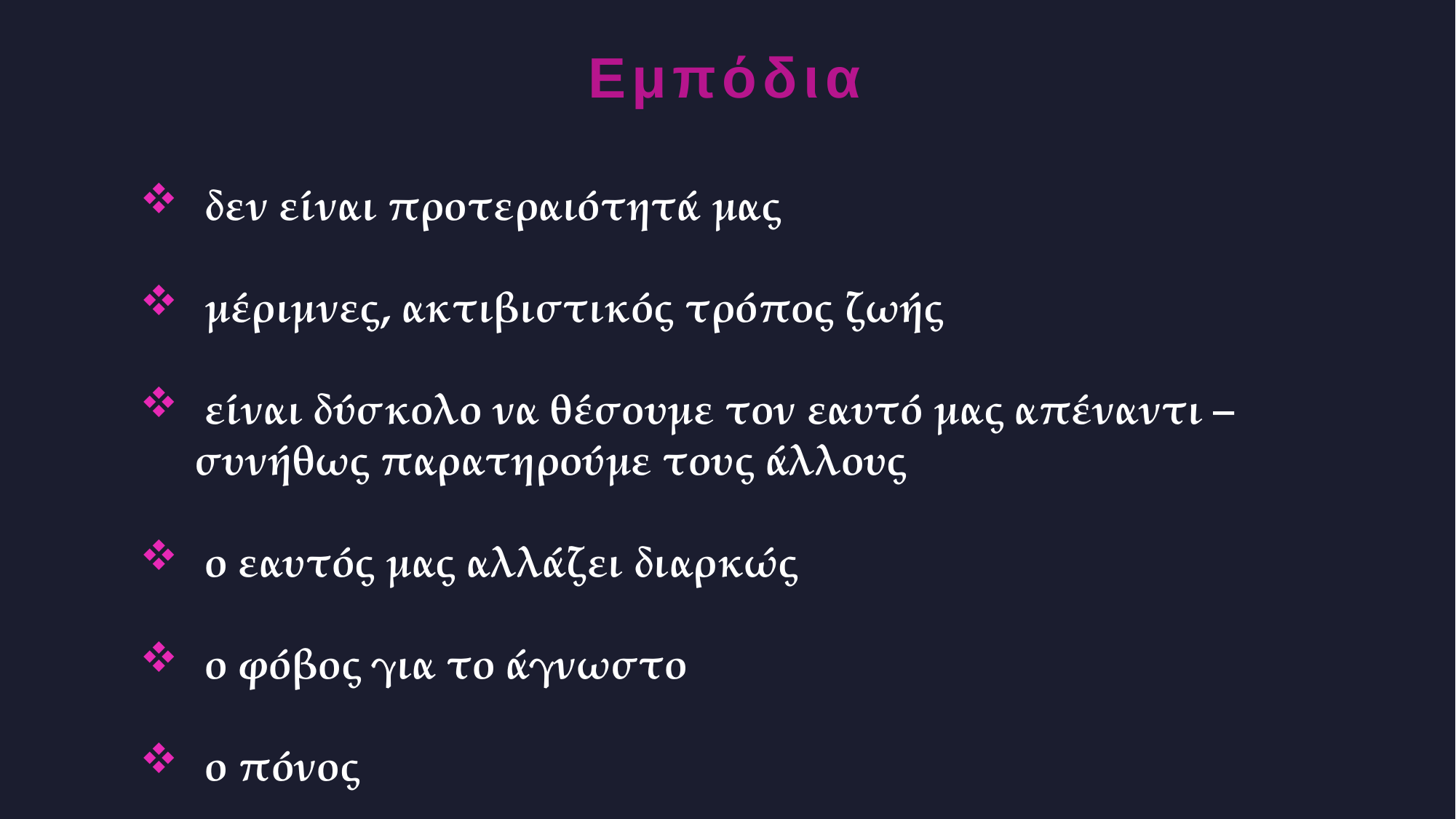

# Εμπόδια
 δεν είναι προτεραιότητά μας

 μέριμνες, ακτιβιστικός τρόπος ζωής

 είναι δύσκολο να θέσουμε τον εαυτό μας απέναντι –  συνήθως παρατηρούμε τους άλλους

 ο εαυτός μας αλλάζει διαρκώς

 ο φόβος για το άγνωστο

 ο πόνος